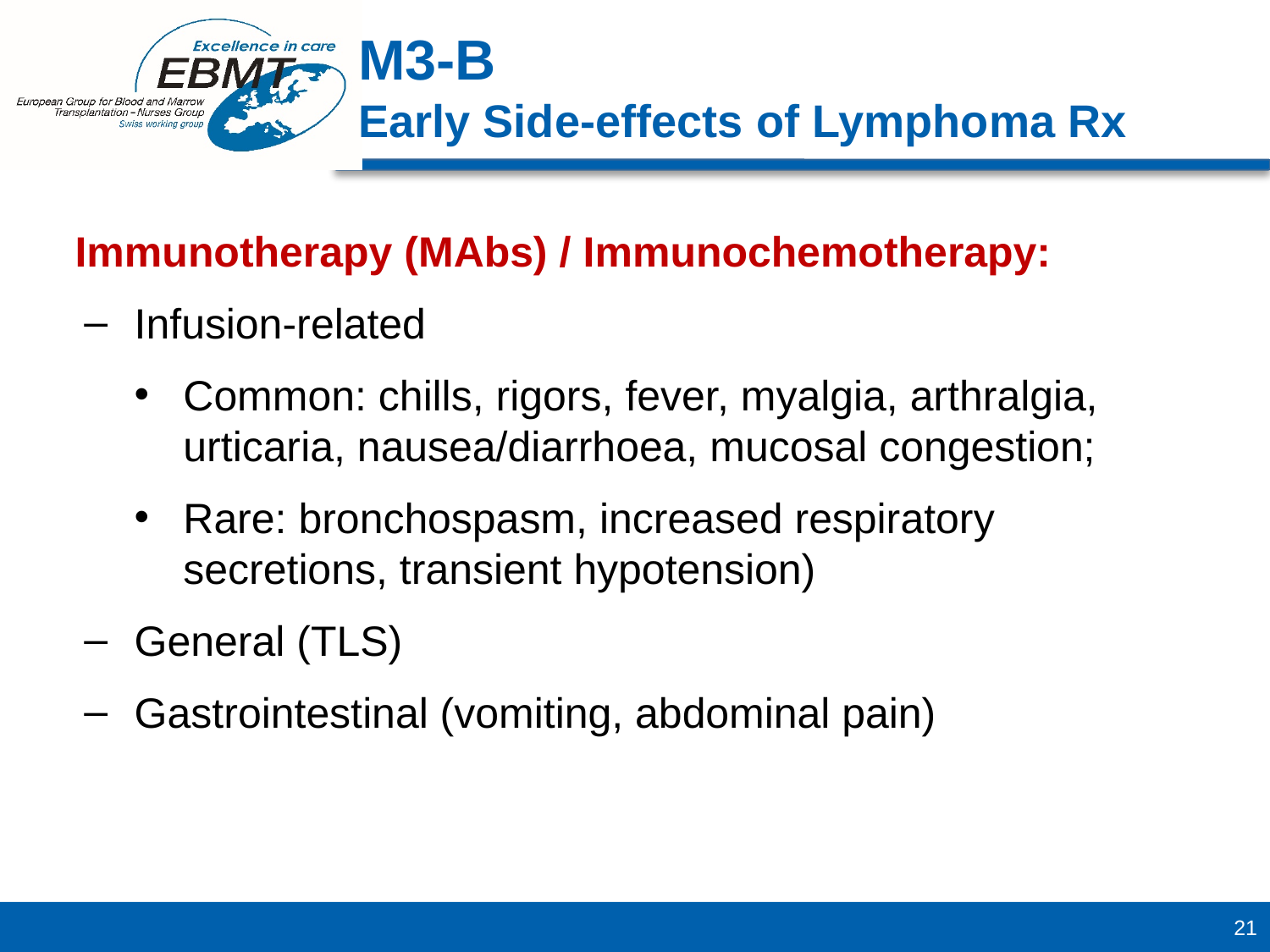

M3-B
Early Side-effects of Lymphoma Rx
Immunotherapy (MAbs) / Immunochemotherapy:
Infusion-related
Common: chills, rigors, fever, myalgia, arthralgia, urticaria, nausea/diarrhoea, mucosal congestion;
Rare: bronchospasm, increased respiratory secretions, transient hypotension)
General (TLS)
Gastrointestinal (vomiting, abdominal pain)